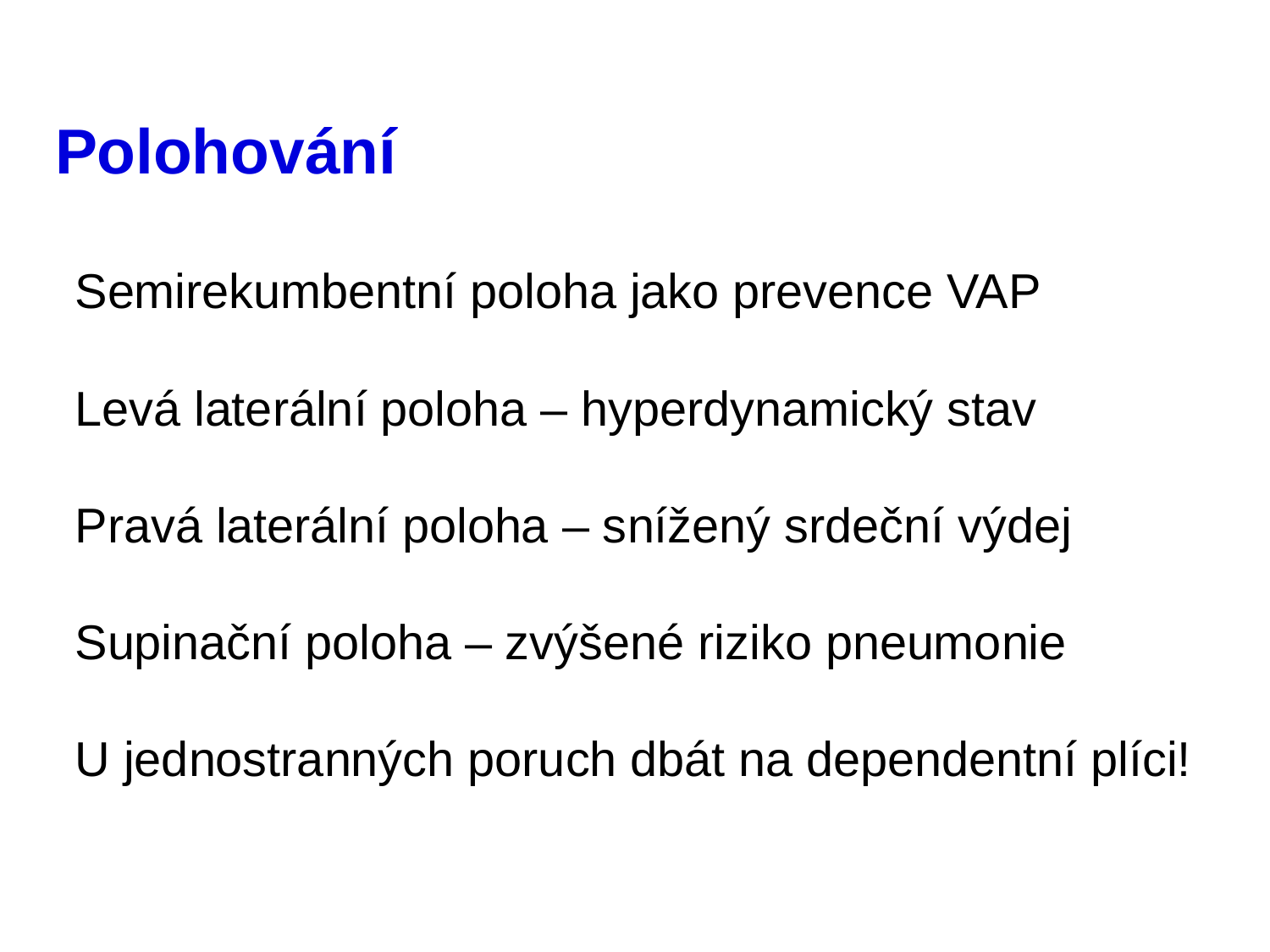

# Polohování
Semirekumbentní poloha jako prevence VAP

Levá laterální poloha – hyperdynamický stav

Pravá laterální poloha – snížený srdeční výdej

Supinační poloha – zvýšené riziko pneumonie

U jednostranných poruch dbát na dependentní plíci!